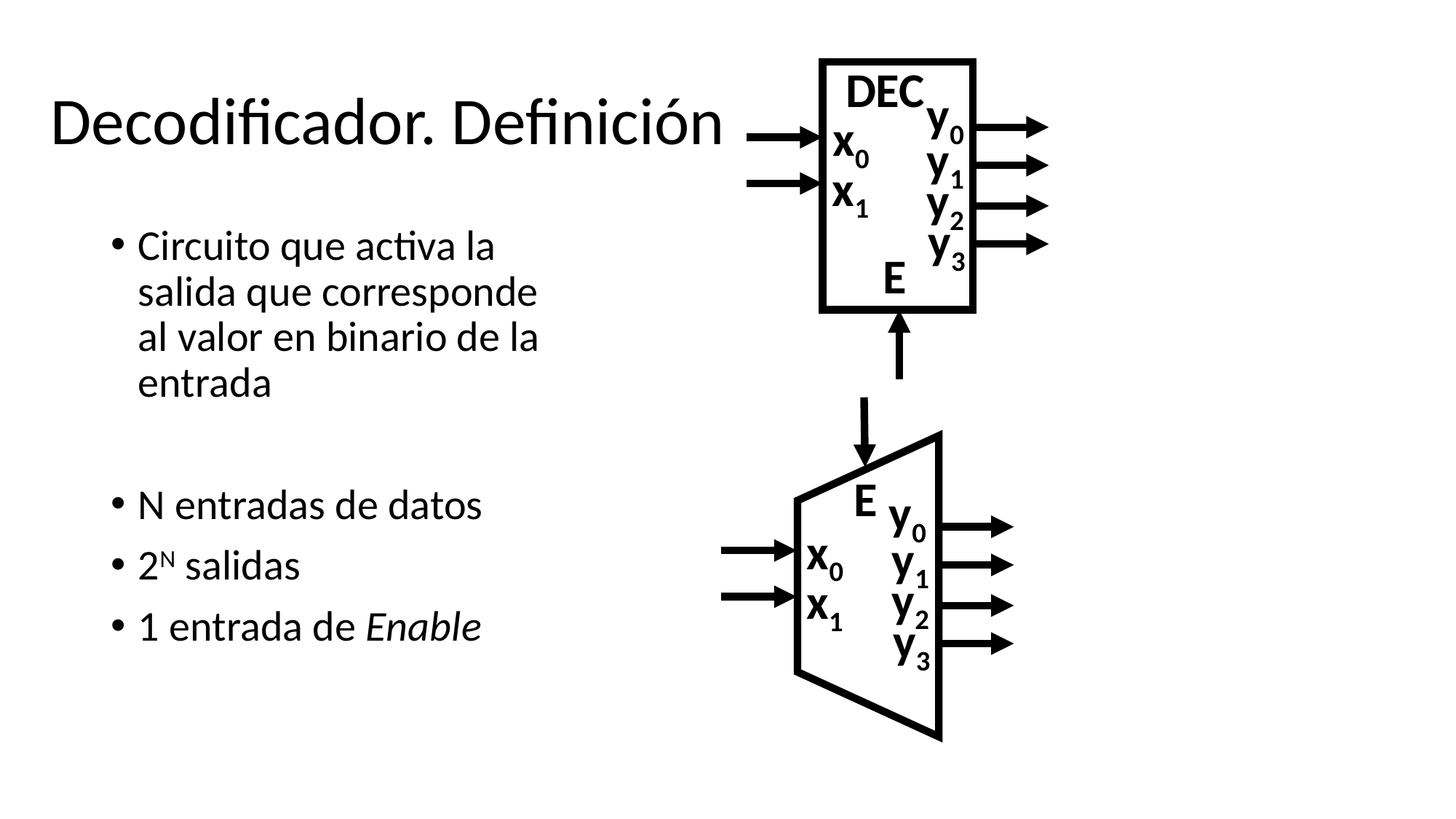

# Decodificador. Definición
DEC

y0
x0
y1
x1
y2
y3
Circuito que activa la salida que corresponde al valor en binario de la entrada

N entradas de datos
2N salidas
1 entrada de Enable
E
E
y0

x0
y1
y2
x1
y3